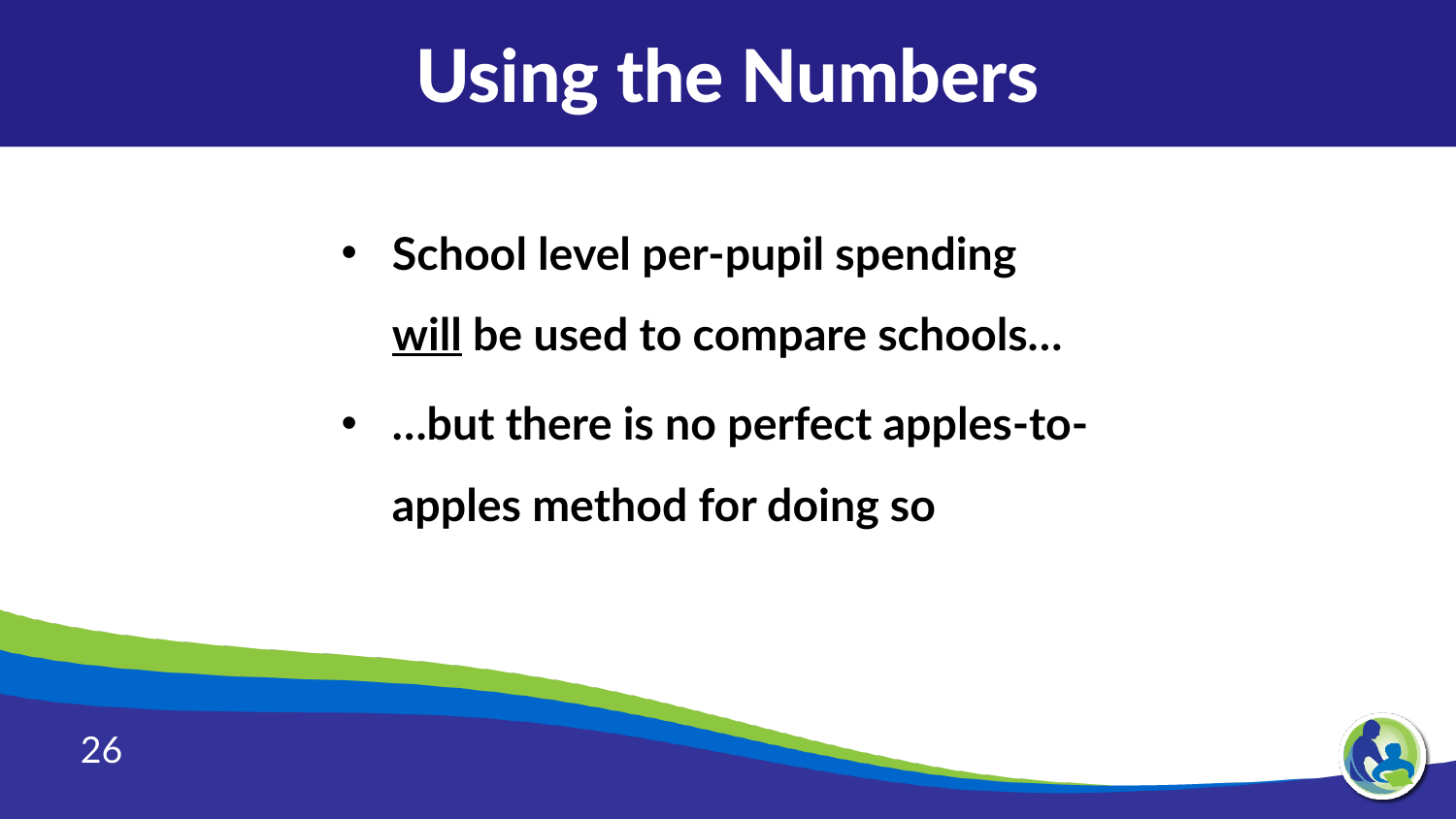

Using the Numbers
School level per-pupil spending
will be used to compare schools…
…but there is no perfect apples-to-apples method for doing so